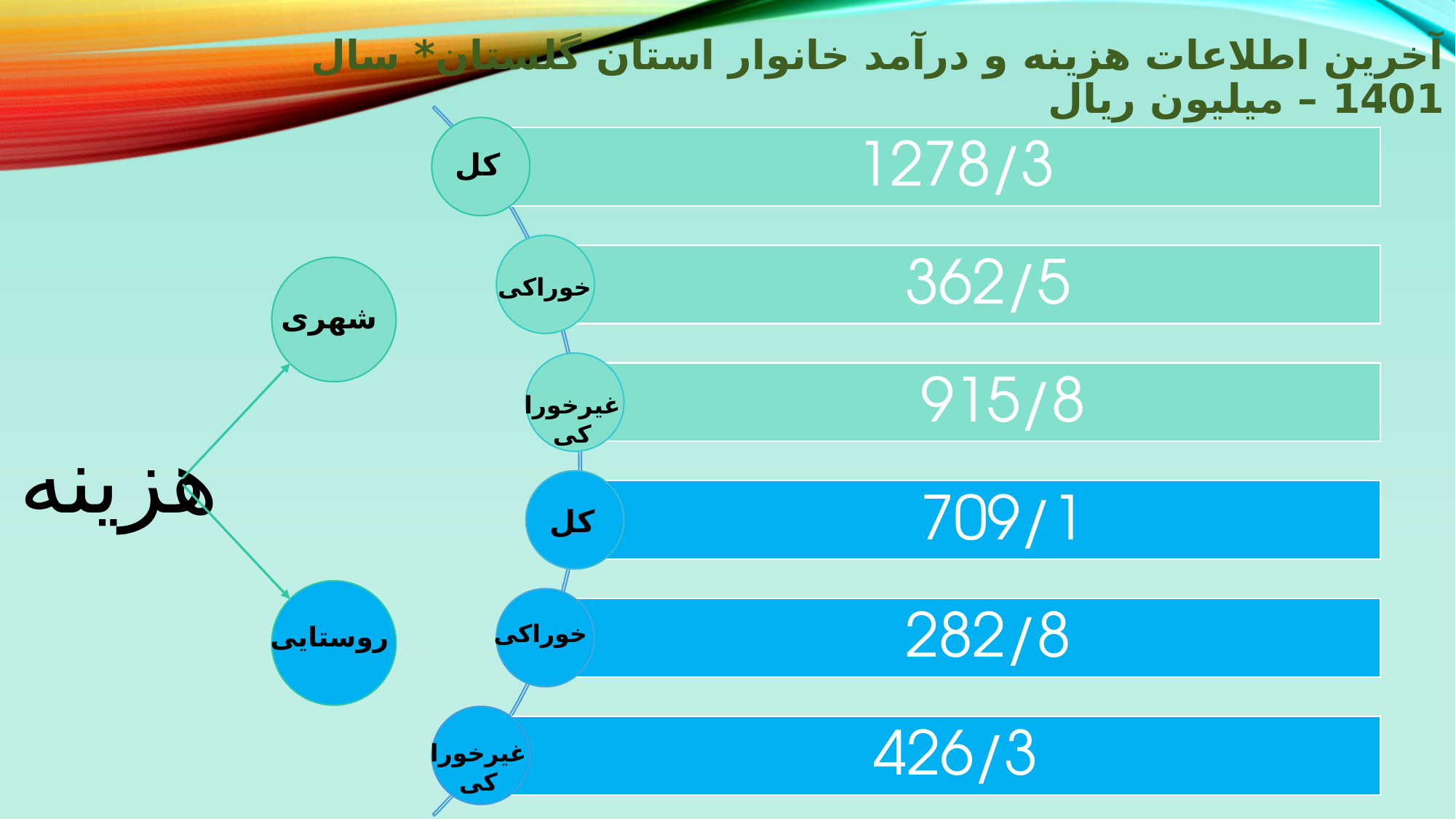

# آخرین اطلاعات هزینه و درآمد خانوار استان گلستان* سال 1401 – میلیون ریال
1278/3
362/5
915/8
709/1
282/8
426/3
کل

خوراکی
شهری
غیرخوراکی
هزینه
کل

خوراکی
روستایی
غیرخوراکی